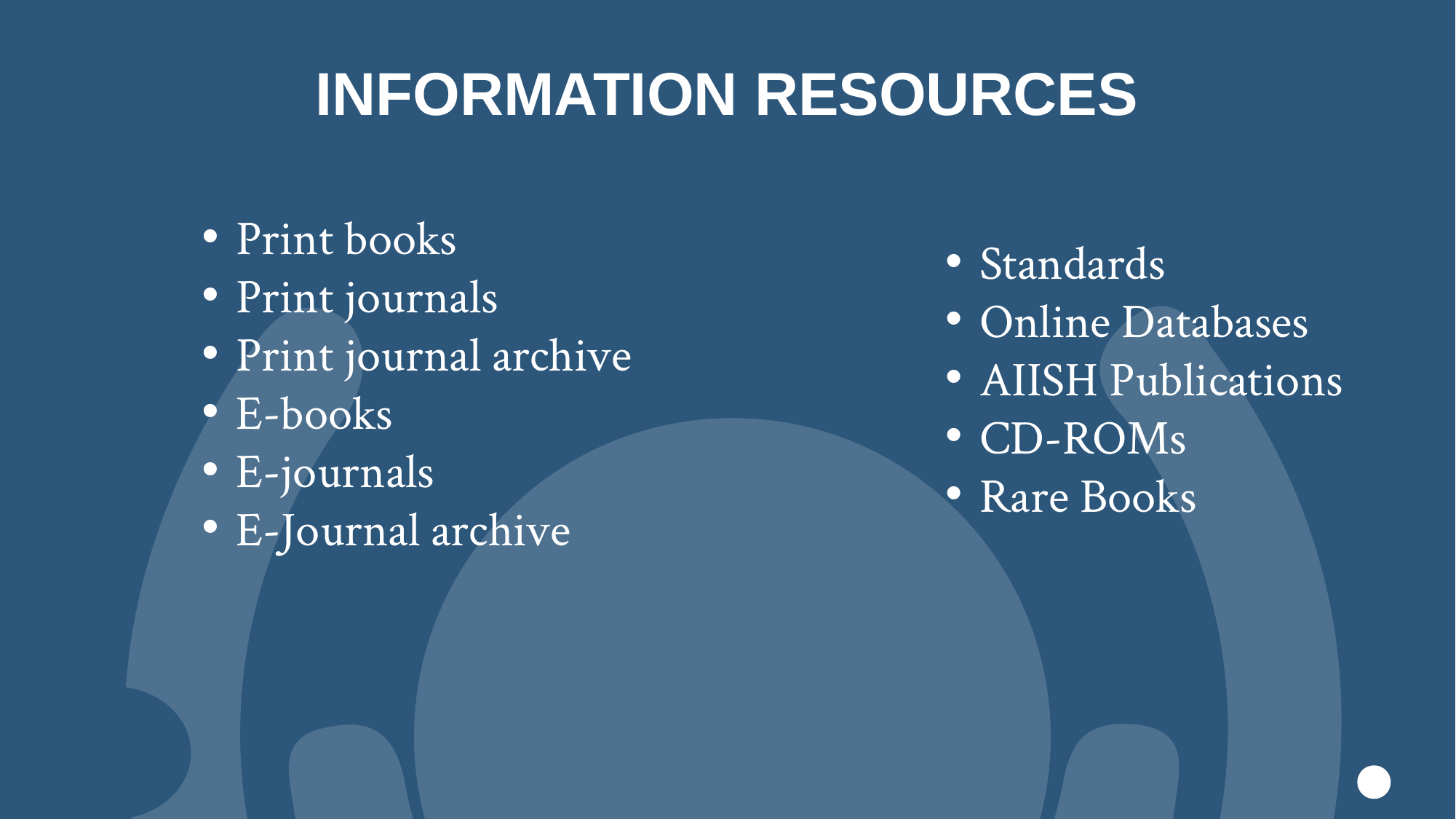

# Information Resources
Print books
Print journals
Print journal archive
E-books
E-journals
E-Journal archive

Standards
Online Databases
AIISH Publications
CD-ROMs
Rare Books